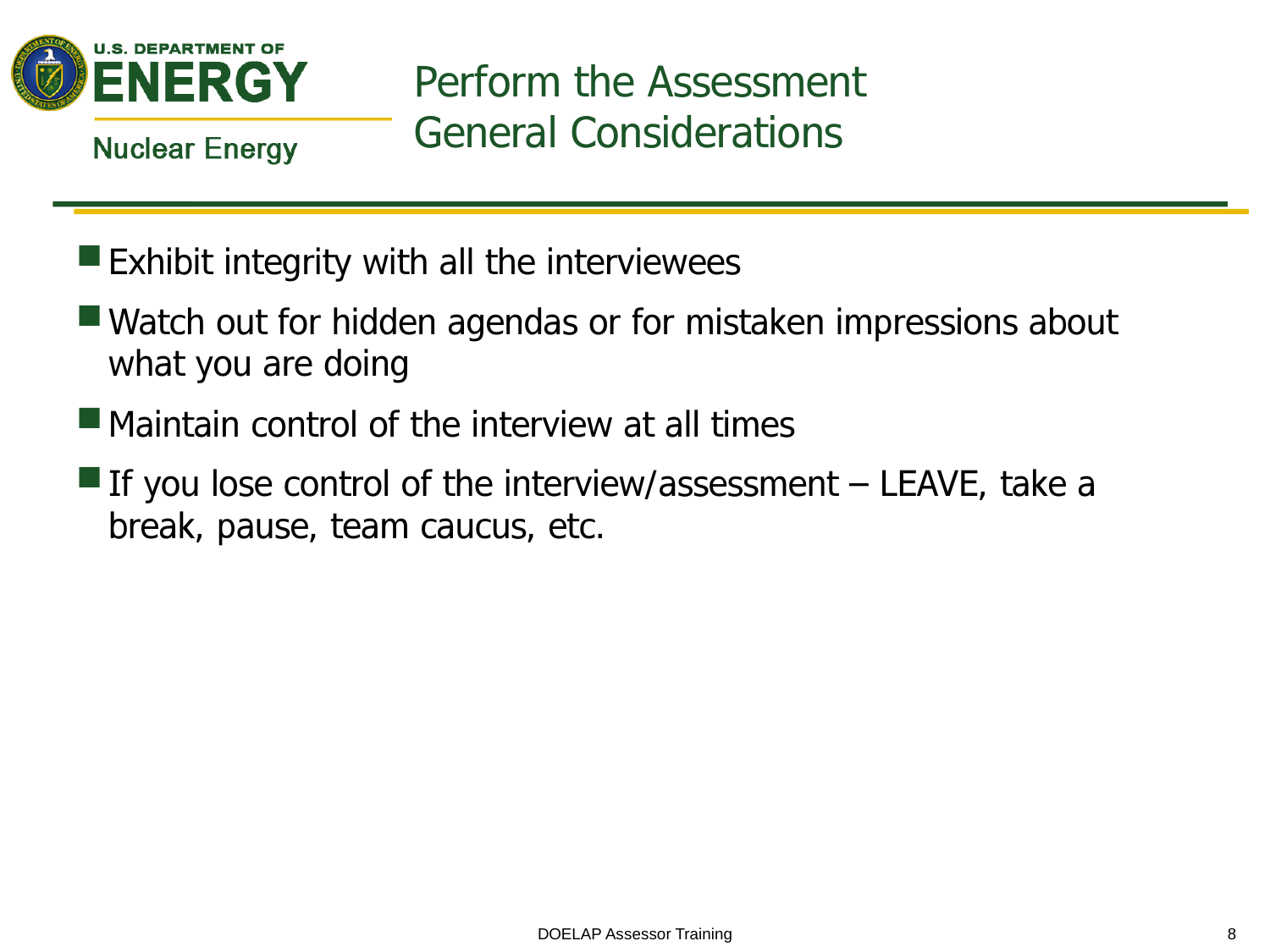

# Perform the Assessment General Considerations
Exhibit integrity with all the interviewees
Watch out for hidden agendas or for mistaken impressions about what you are doing
Maintain control of the interview at all times
If you lose control of the interview/assessment – LEAVE, take a break, pause, team caucus, etc.

DOELAP Assessor Training